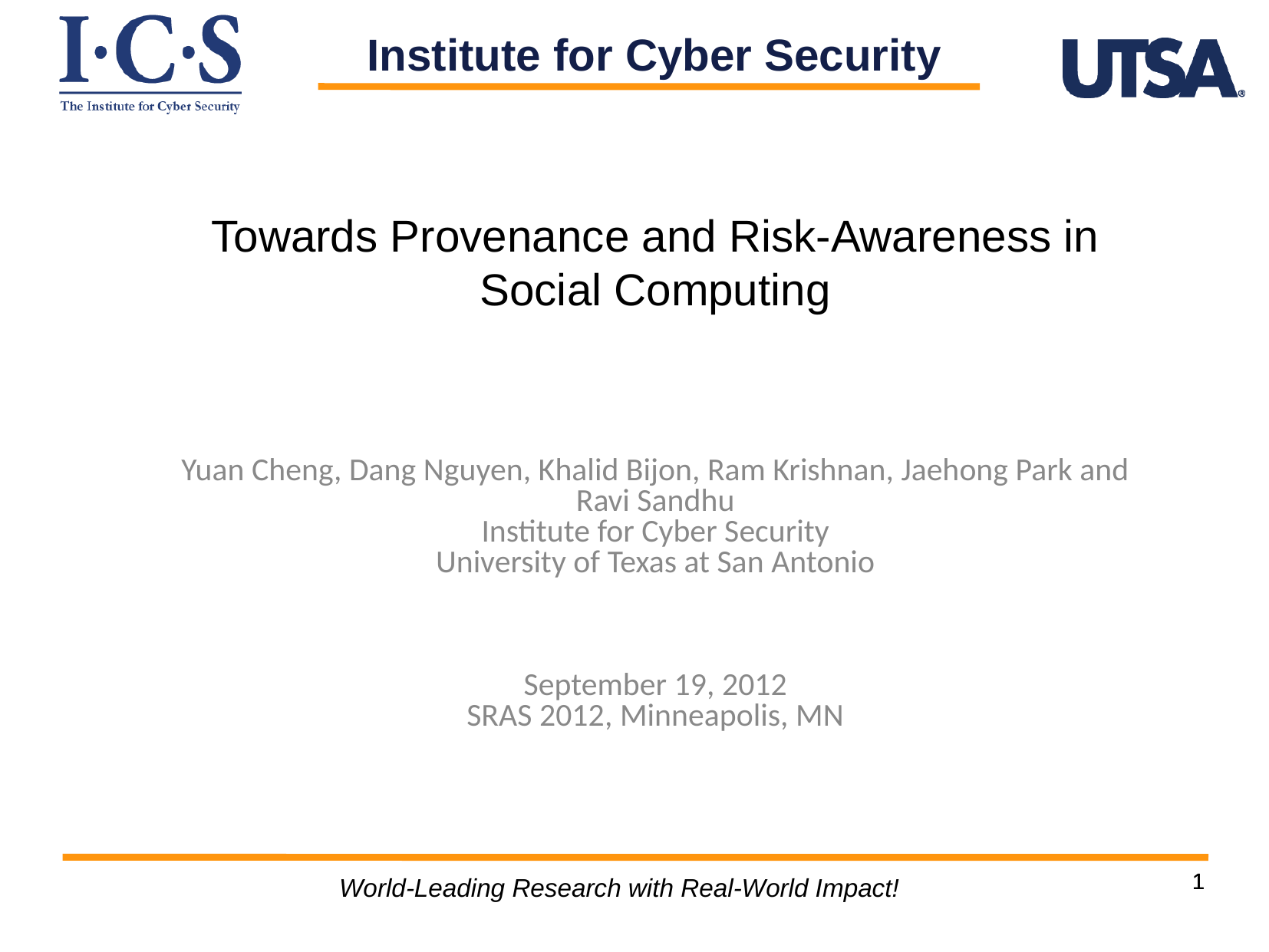

Institute for Cyber Security
Towards Provenance and Risk-Awareness in Social Computing
Yuan Cheng, Dang Nguyen, Khalid Bijon, Ram Krishnan, Jaehong Park and Ravi Sandhu
Institute for Cyber Security
University of Texas at San Antonio

September 19, 2012
SRAS 2012, Minneapolis, MN

World-Leading Research with Real-World Impact!
1
1